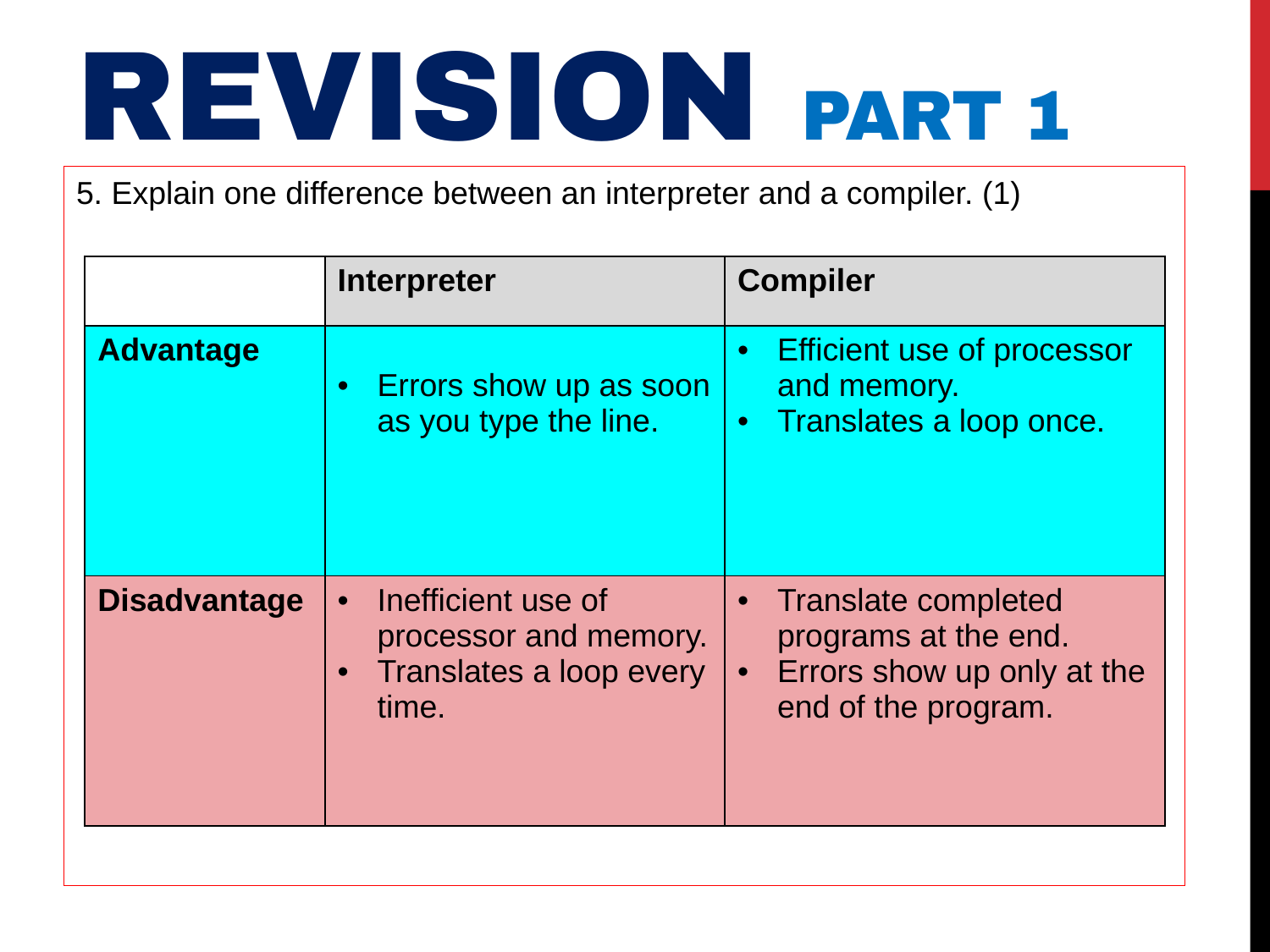

# Revision Part 1
5. Explain one difference between an interpreter and a compiler. (1)

|  | Interpreter | Compiler |
| --- | --- | --- |
| Advantage | Errors show up as soon as you type the line. | Efficient use of processor and memory. Translates a loop once. |
| Disadvantage | Inefficient use of processor and memory. Translates a loop every time. | Translate completed programs at the end. Errors show up only at the end of the program. |